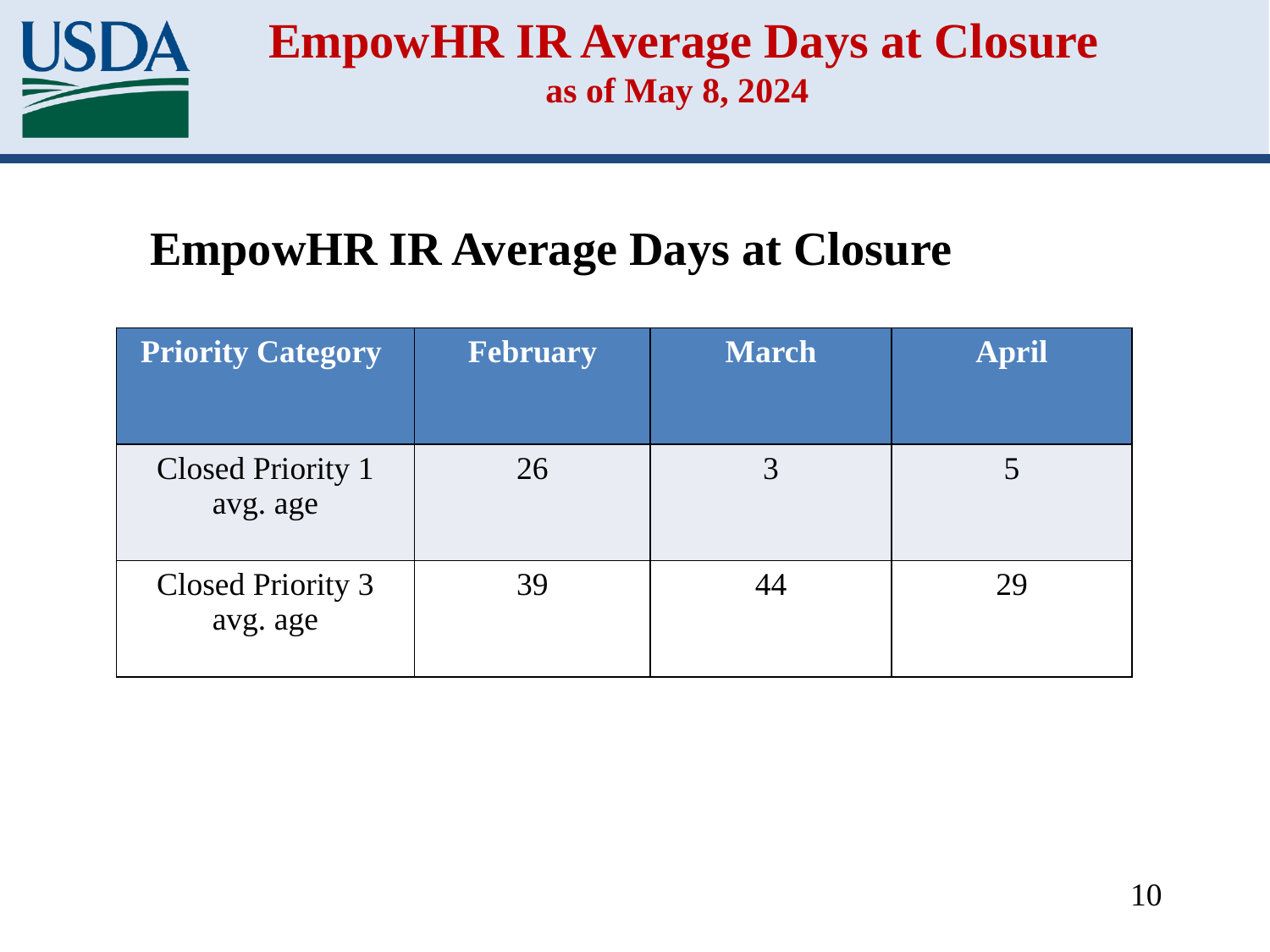

# EmpowHR IR Average Days at Closure as of May 8, 2024
EmpowHR IR Average Days at Closure
| Priority Category | February | March | April |
| --- | --- | --- | --- |
| Closed Priority 1 avg. age | 26 | 3 | 5 |
| Closed Priority 3 avg. age | 39 | 44 | 29 |
10